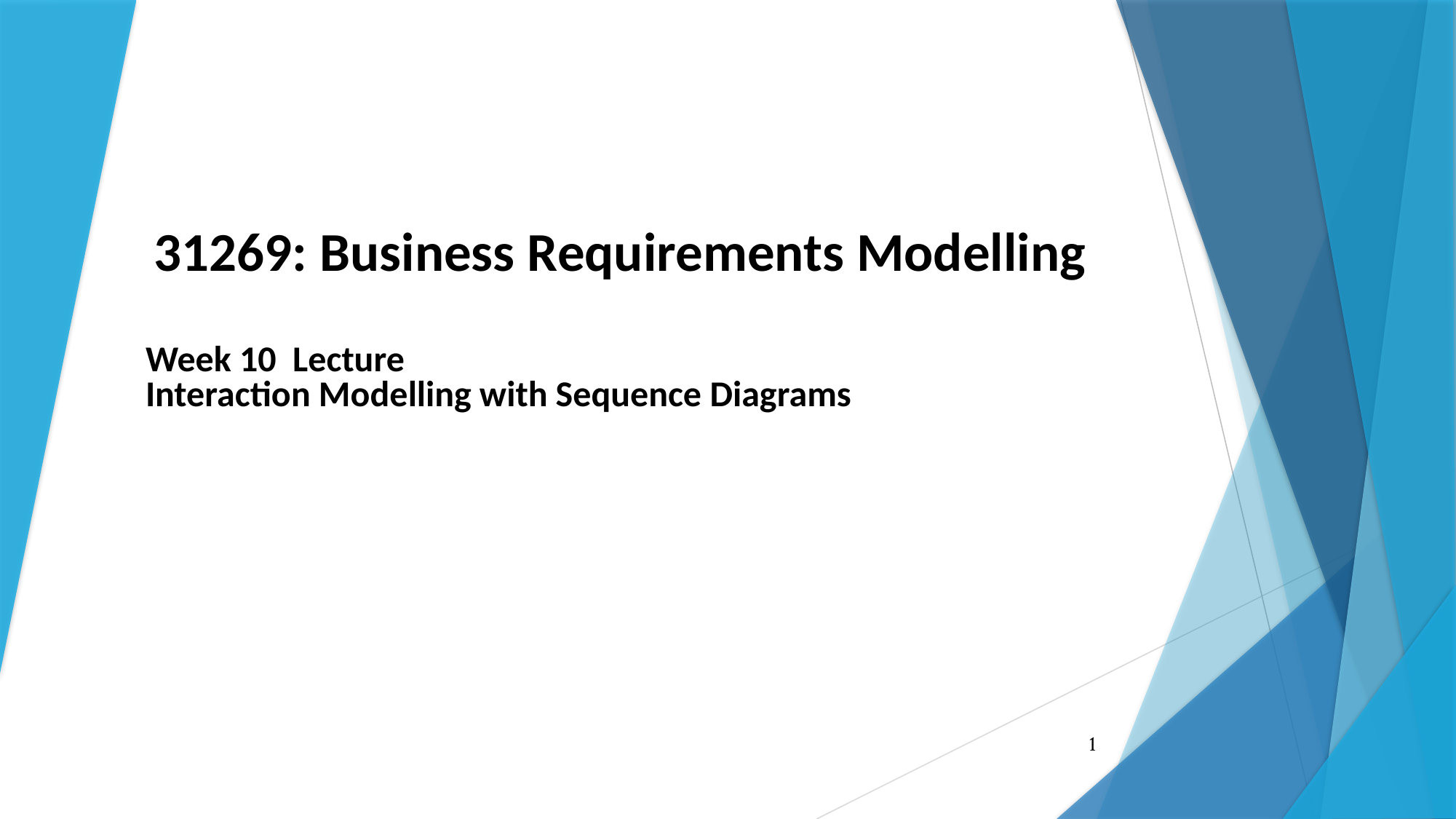

# 31269: Business Requirements Modelling

Week 10  Lecture
Interaction Modelling with Sequence Diagrams
1